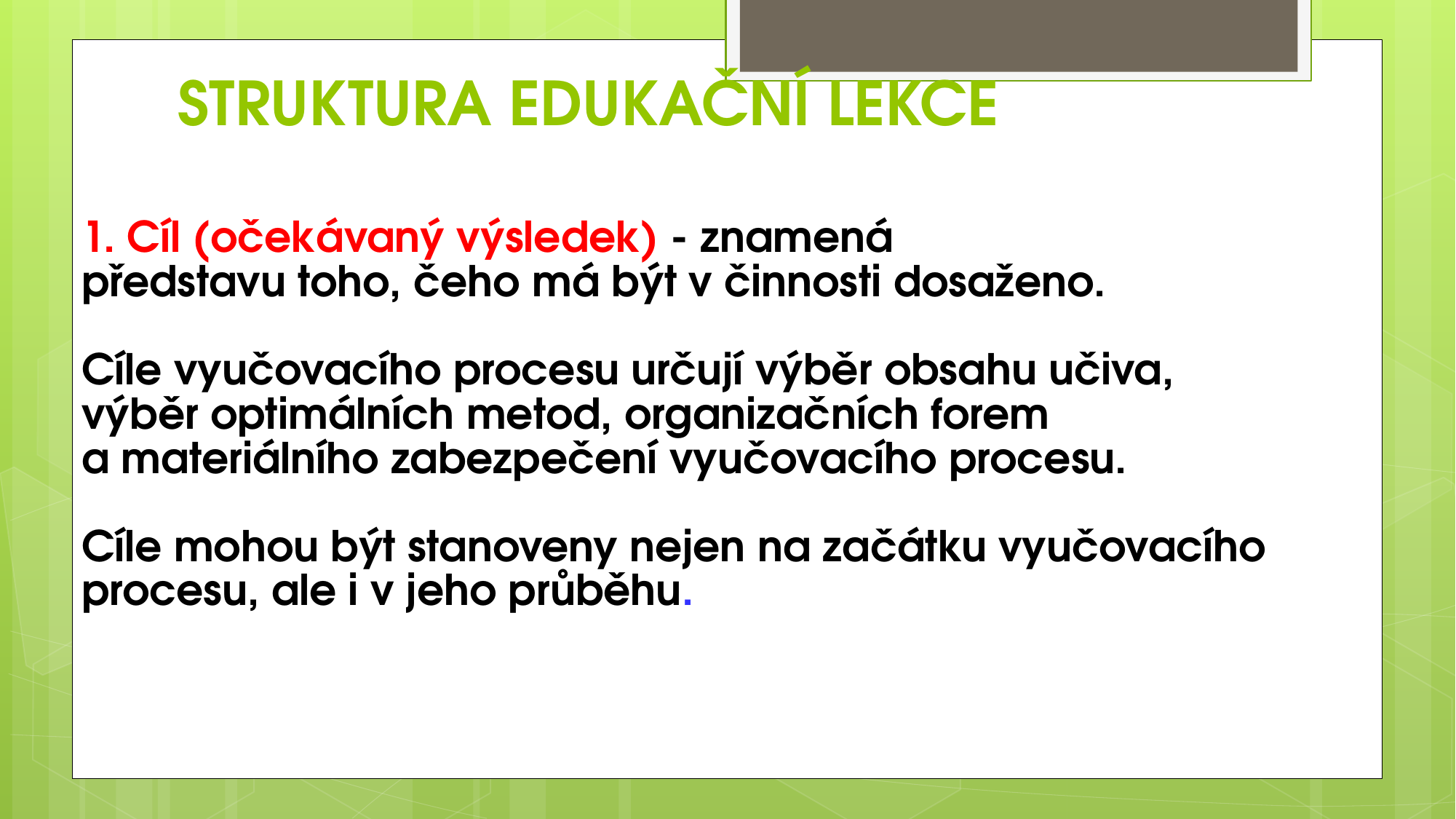

# Struktura edukační lekce
1. Cíl (očekávaný výsledek) - znamená
představu toho, čeho má být v činnosti dosaženo.

Cíle vyučovacího procesu určují výběr obsahu učiva,
výběr optimálních metod, organizačních forem
a materiálního zabezpečení vyučovacího procesu.

Cíle mohou být stanoveny nejen na začátku vyučovacího
procesu, ale i v jeho průběhu.